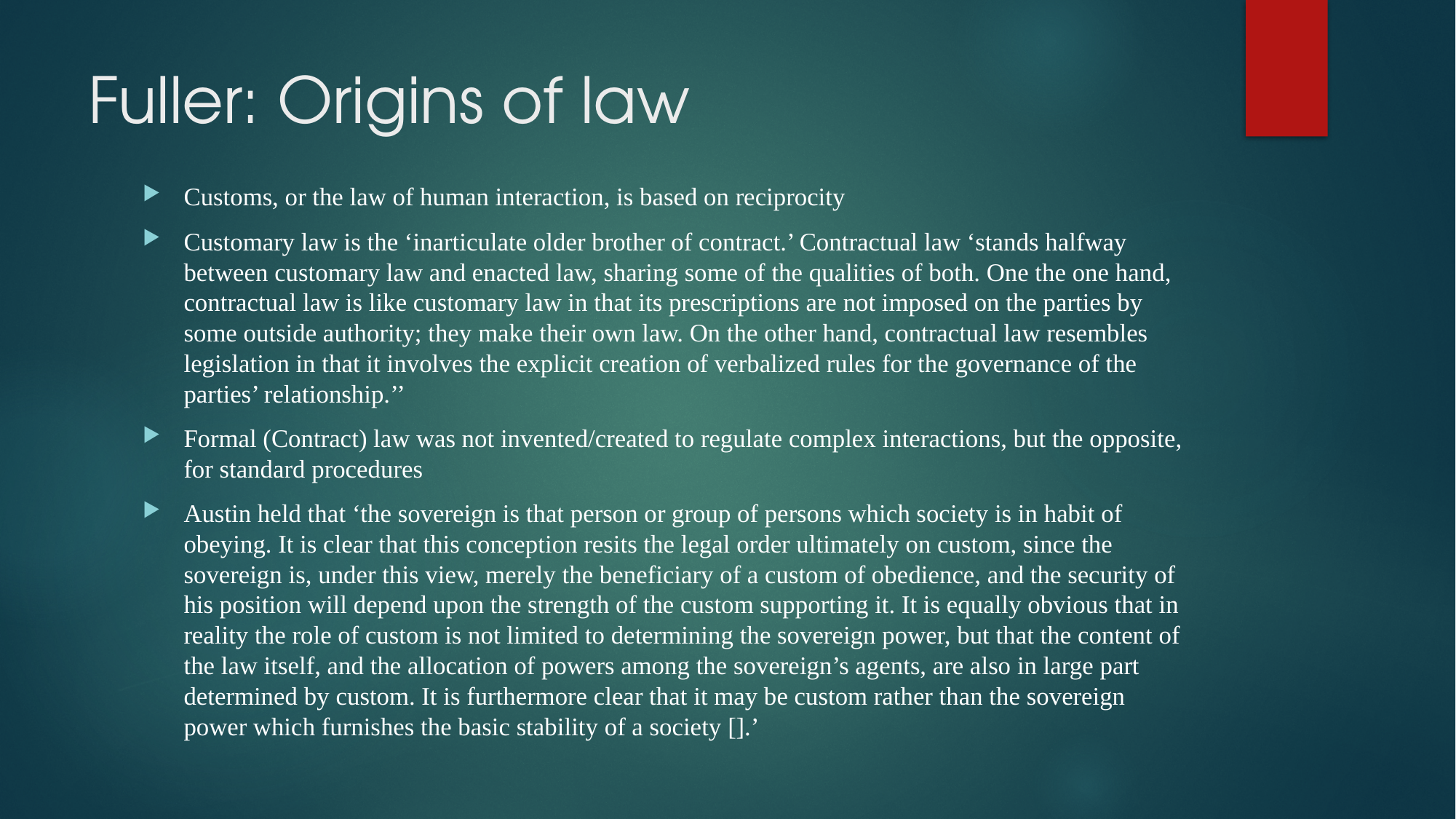

# Fuller: Origins of law
Customs, or the law of human interaction, is based on reciprocity
Customary law is the ‘inarticulate older brother of contract.’ Contractual law ‘stands halfway between customary law and enacted law, sharing some of the qualities of both. One the one hand, contractual law is like customary law in that its prescriptions are not imposed on the parties by some outside authority; they make their own law. On the other hand, contractual law resembles legislation in that it involves the explicit creation of verbalized rules for the governance of the parties’ relationship.’’
Formal (Contract) law was not invented/created to regulate complex interactions, but the opposite, for standard procedures
Austin held that ‘the sovereign is that person or group of persons which society is in habit of obeying. It is clear that this conception resits the legal order ultimately on custom, since the sovereign is, under this view, merely the beneficiary of a custom of obedience, and the security of his position will depend upon the strength of the custom supporting it. It is equally obvious that in reality the role of custom is not limited to determining the sovereign power, but that the content of the law itself, and the allocation of powers among the sovereign’s agents, are also in large part determined by custom. It is furthermore clear that it may be custom rather than the sovereign power which furnishes the basic stability of a society [].’